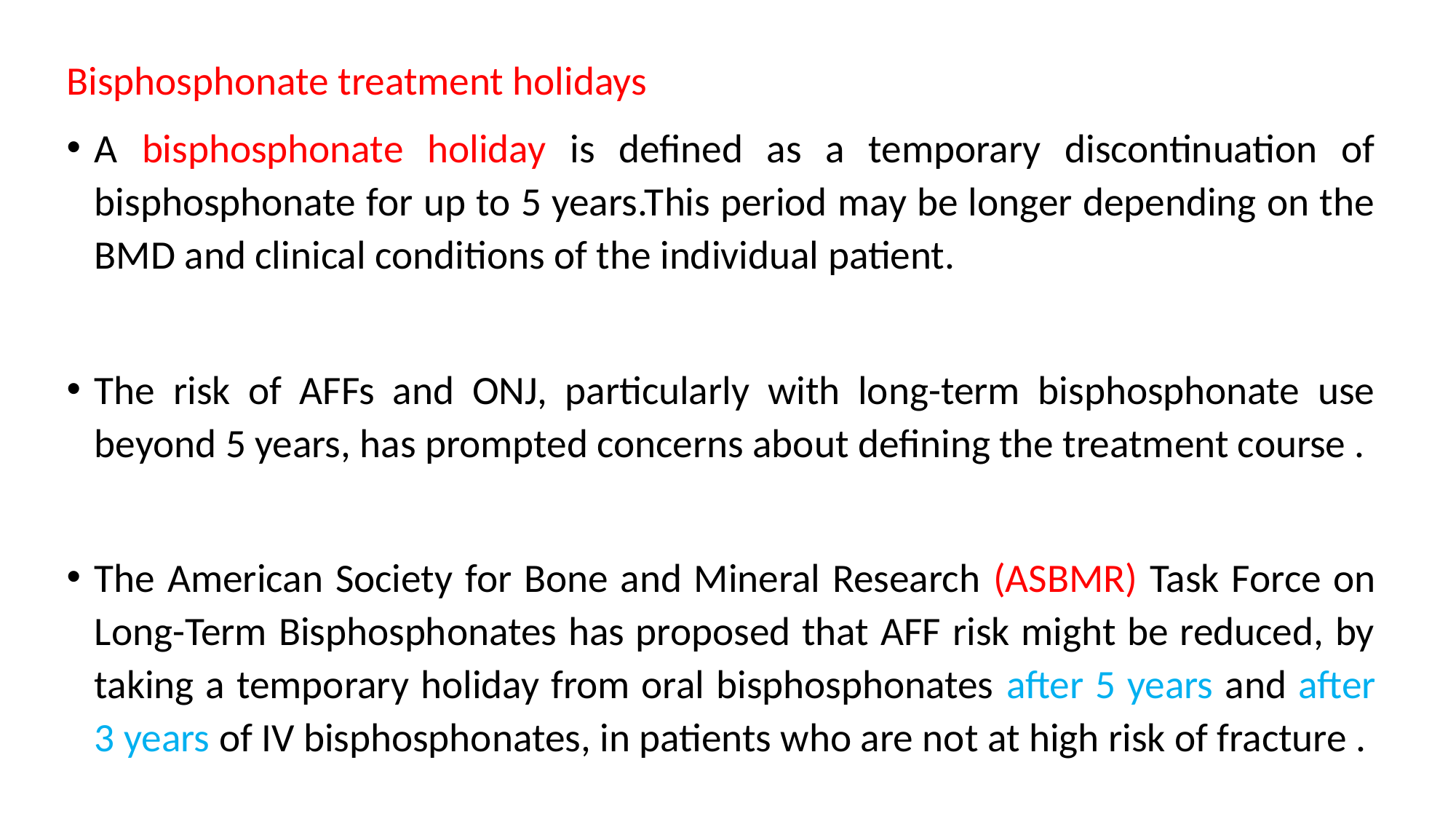

Bisphosphonate treatment holidays
A bisphosphonate holiday is defined as a temporary discontinuation of bisphosphonate for up to 5 years.This period may be longer depending on the BMD and clinical conditions of the individual patient.

The risk of AFFs and ONJ, particularly with long-term bisphosphonate use beyond 5 years, has prompted concerns about defining the treatment course .

The American Society for Bone and Mineral Research (ASBMR) Task Force on Long-Term Bisphosphonates has proposed that AFF risk might be reduced, by taking a temporary holiday from oral bisphosphonates after 5 years and after 3 years of IV bisphosphonates, in patients who are not at high risk of fracture .